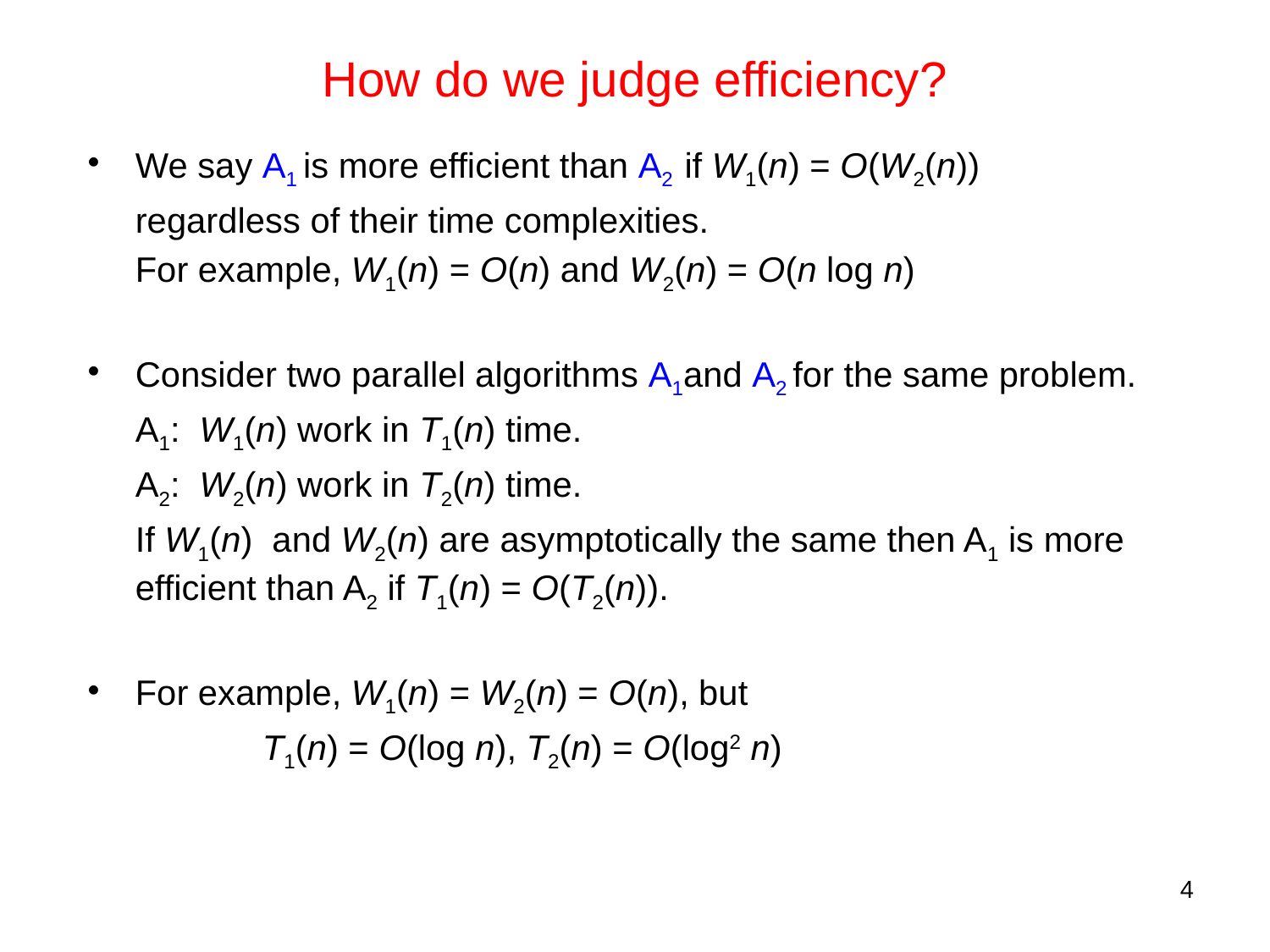

# How do we judge efficiency?
We say A1 is more efficient than A2  if W1(n) = O(W2(n))
	regardless of their time complexities.
	For example, W1(n) = O(n) and W2(n) = O(n log n)

Consider two parallel algorithms A1and A2 for the same problem.
	A1:  W1(n) work in T1(n) time.
	A2:  W2(n) work in T2(n) time.
	If W1(n)  and W2(n) are asymptotically the same then A1 is more efficient than A2 if T1(n) = O(T2(n)).

For example, W1(n) = W2(n) = O(n), but
		T1(n) = O(log n), T2(n) = O(log2 n)

4